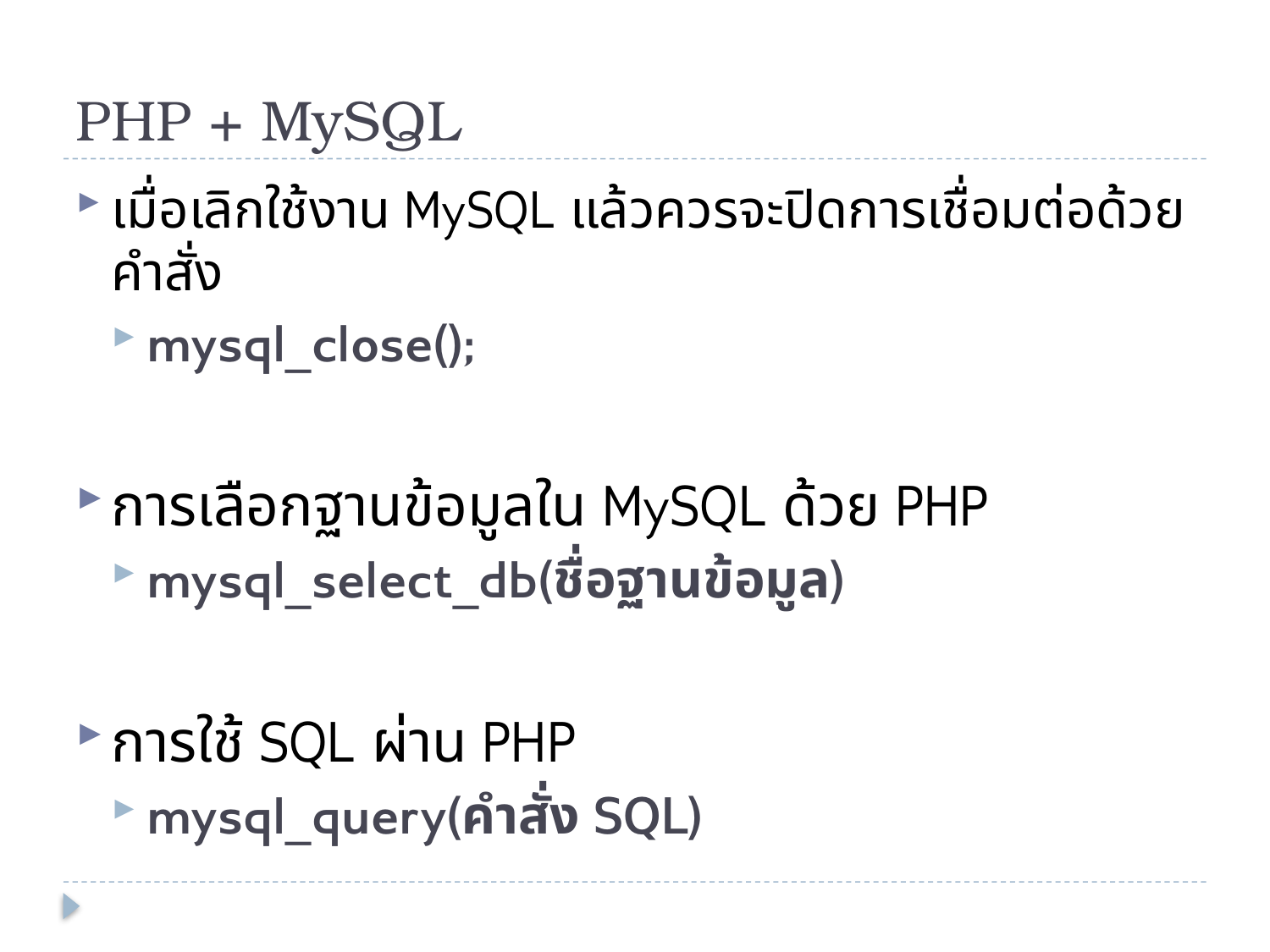

# PHP + MySQL
เมื่อเลิกใช้งาน MySQL แล้วควรจะปิดการเชื่อมต่อด้วยคำสั่ง
mysql_close();

การเลือกฐานข้อมูลใน MySQL ด้วย PHP
mysql_select_db(ชื่อฐานข้อมูล)

การใช้ SQL ผ่าน PHP
mysql_query(คำสั่ง SQL)